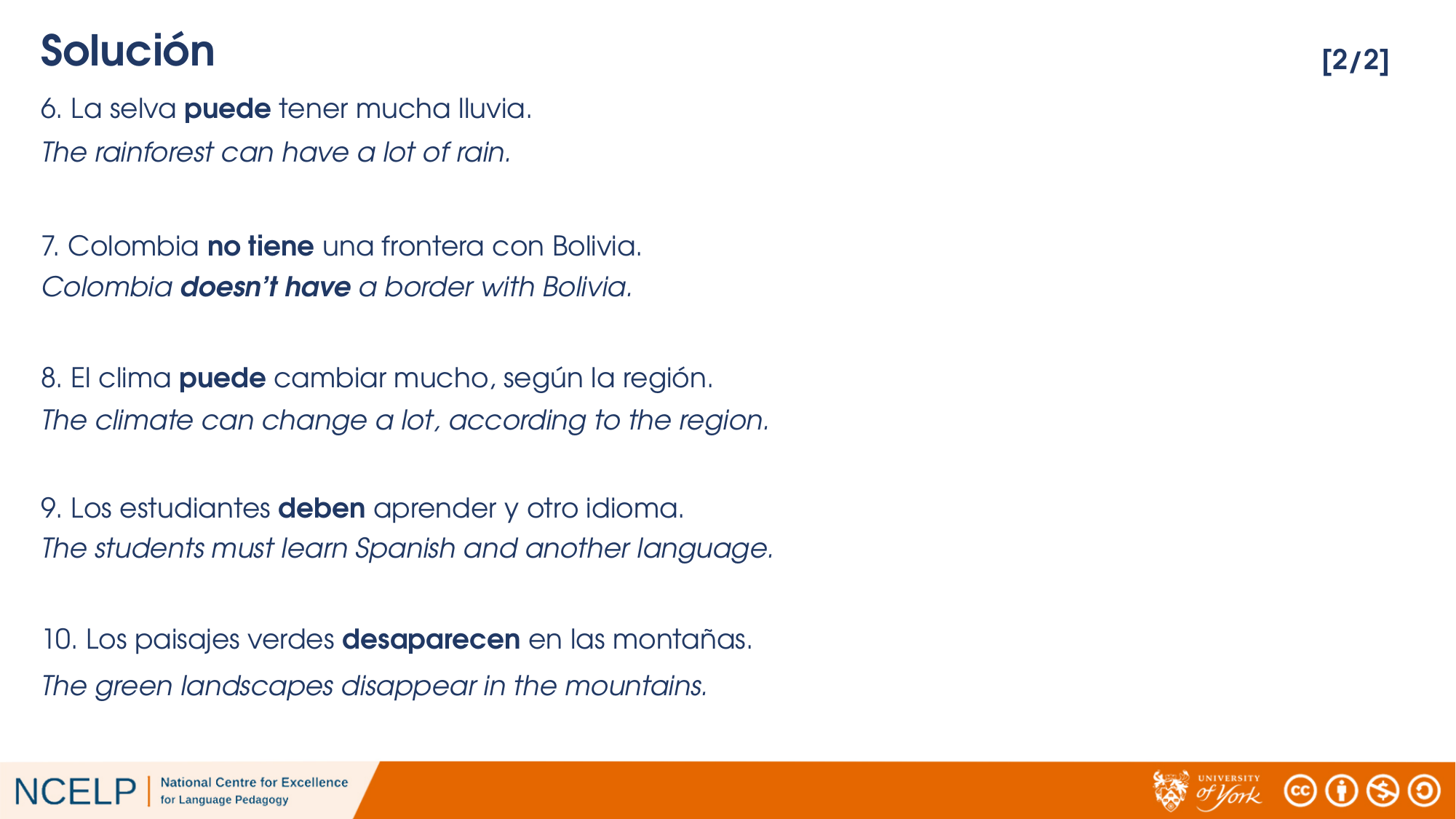

Solución
[2/2]
6. La selva puede tener mucha lluvia.
The rainforest can have a lot of rain.
7. Colombia no tiene una frontera con Bolivia.
Colombia doesn’t have a border with Bolivia.
8. El clima puede cambiar mucho, según la región.
The climate can change a lot, according to the region.
9. Los estudiantes deben aprender y otro idioma.
The students must learn Spanish and another language.
10. Los paisajes verdes desaparecen en las montañas.
The green landscapes disappear in the mountains.